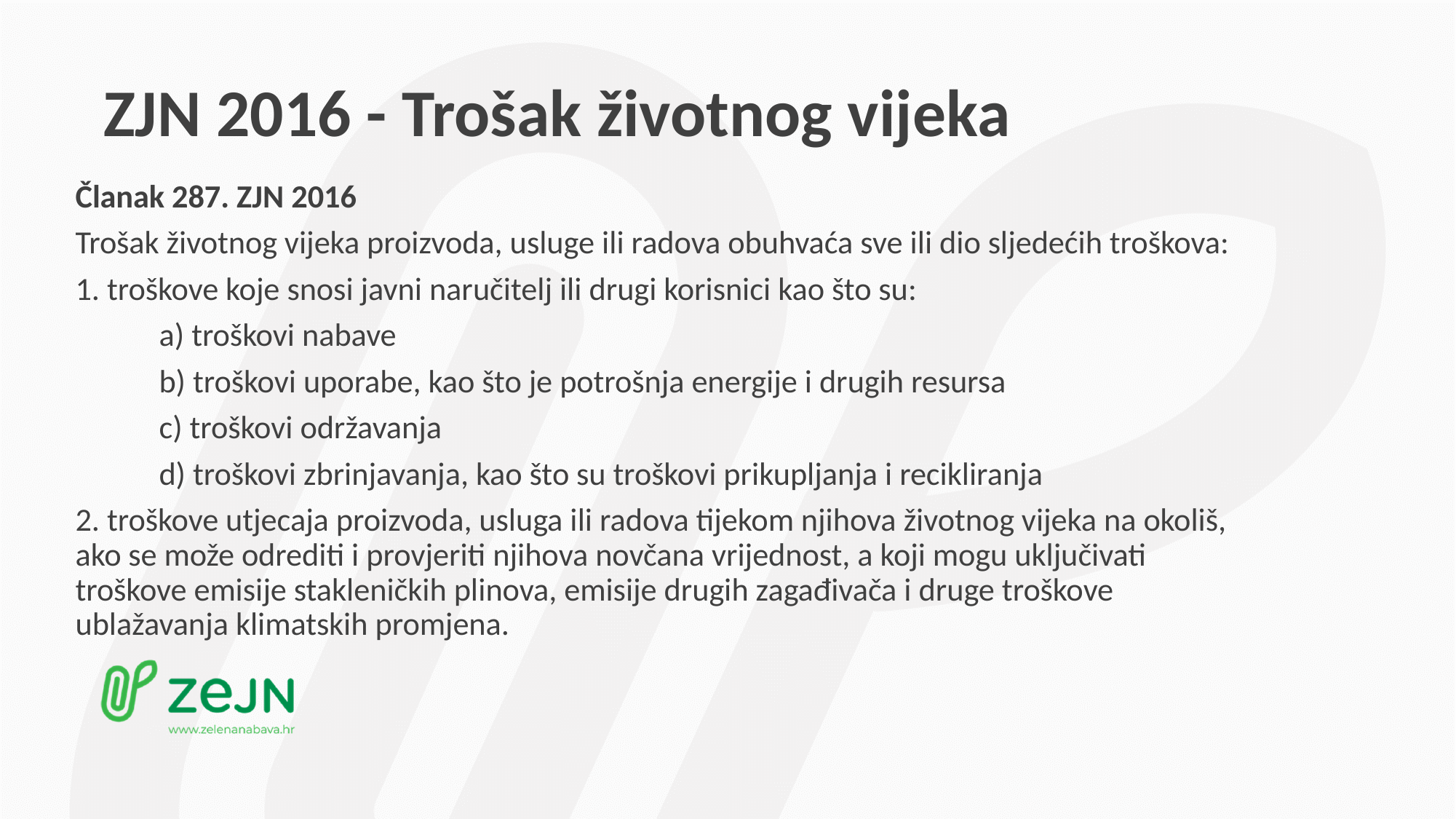

# ZJN 2016 - Trošak životnog vijeka
Članak 287. ZJN 2016
Trošak životnog vijeka proizvoda, usluge ili radova obuhvaća sve ili dio sljedećih troškova:
1. troškove koje snosi javni naručitelj ili drugi korisnici kao što su:
a) troškovi nabave
b) troškovi uporabe, kao što je potrošnja energije i drugih resursa
c) troškovi održavanja
d) troškovi zbrinjavanja, kao što su troškovi prikupljanja i recikliranja
2. troškove utjecaja proizvoda, usluga ili radova tijekom njihova životnog vijeka na okoliš, ako se može odrediti i provjeriti njihova novčana vrijednost, a koji mogu uključivati troškove emisije stakleničkih plinova, emisije drugih zagađivača i druge troškove ublažavanja klimatskih promjena.